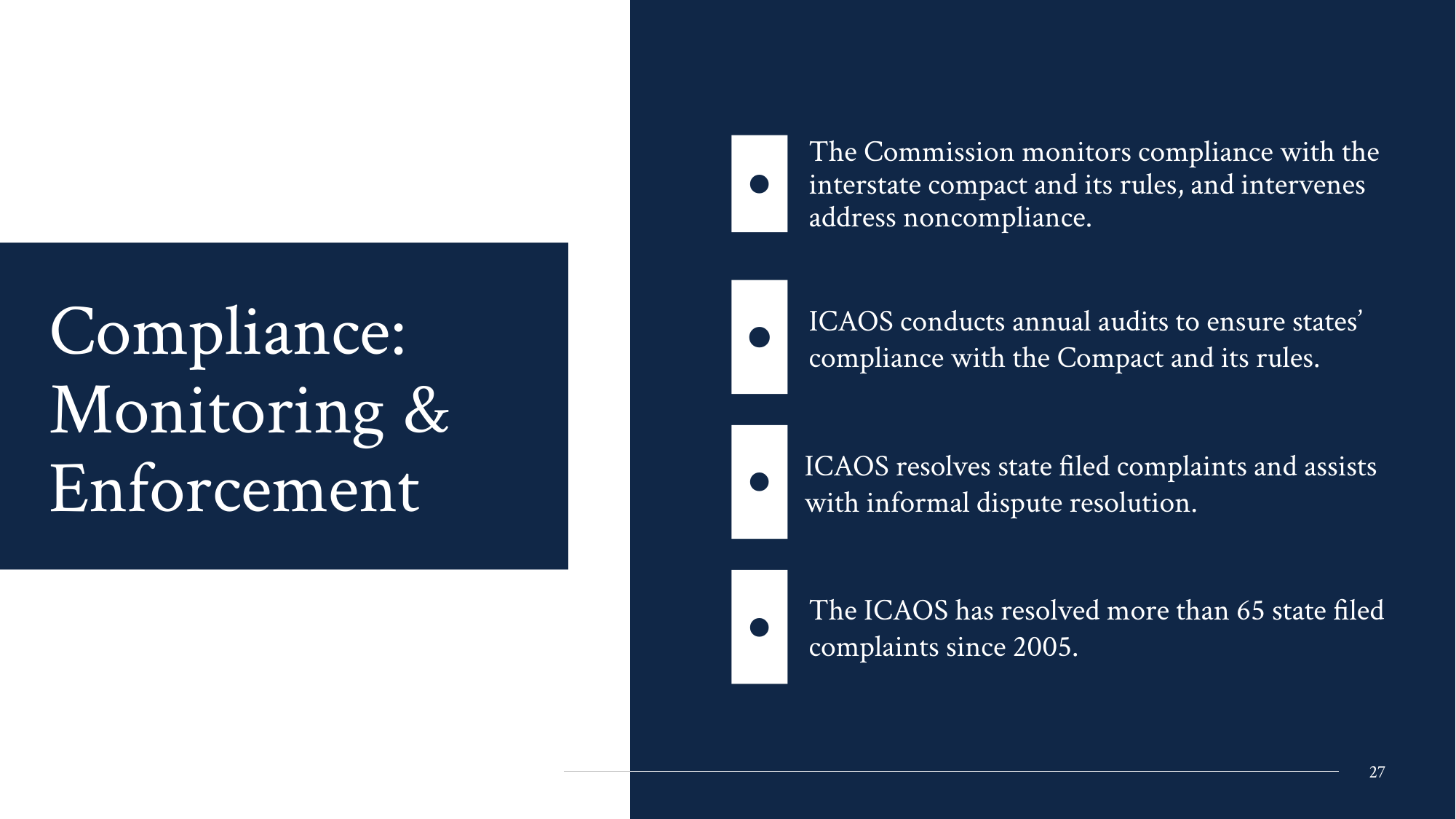

The Commission monitors compliance with the interstate compact and its rules, and intervenes address noncompliance.
∙
∙
ICAOS conducts annual audits to ensure states’ compliance with the Compact and its rules.
∙
ICAOS resolves state filed complaints and assists with informal dispute resolution.
∙
The ICAOS has resolved more than 65 state filed complaints since 2005.

# Compliance: Monitoring & Enforcement
27